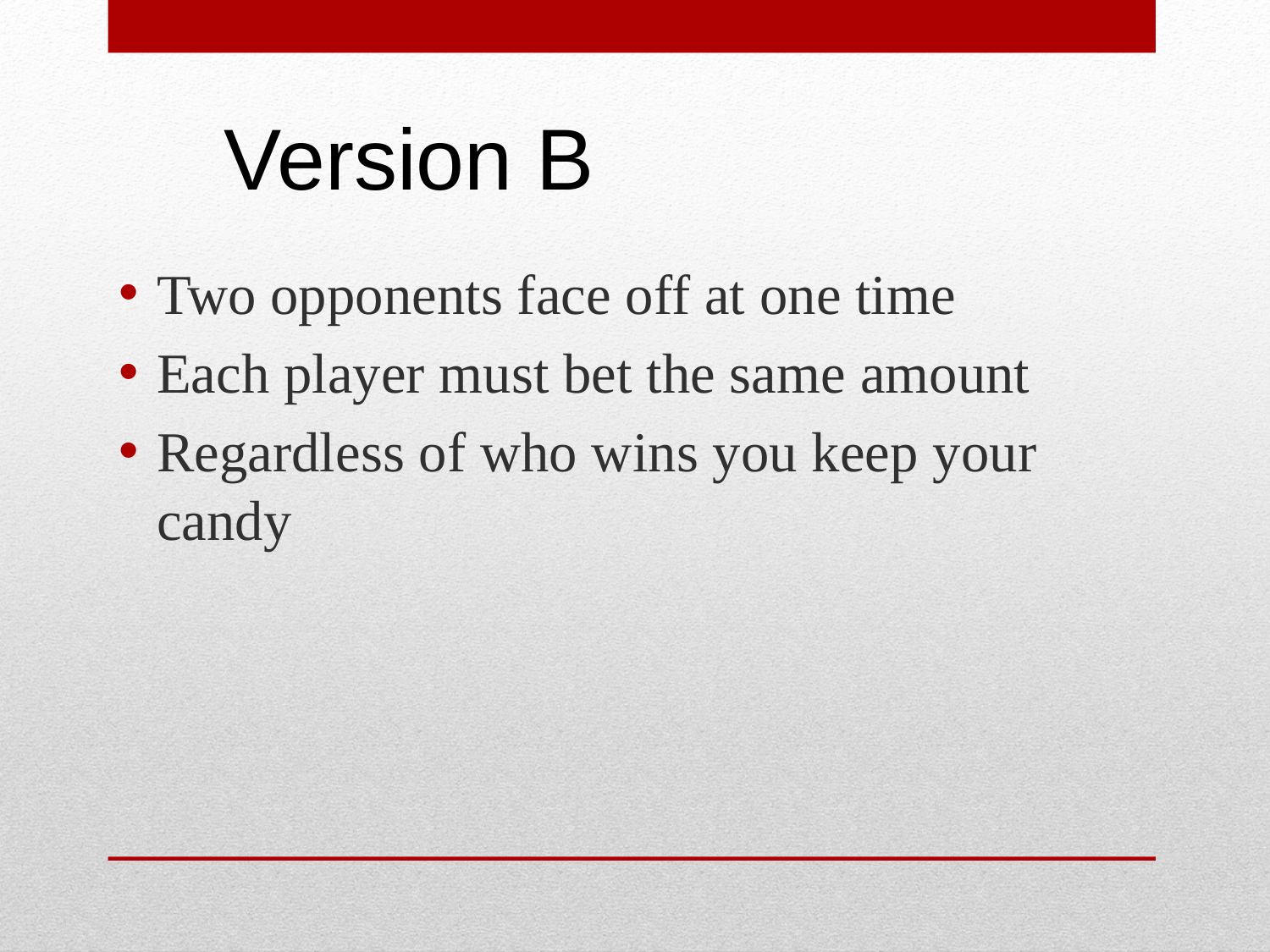

Two opponents face off at one time
Each player must bet the same amount
Regardless of who wins you keep your candy
# Version B